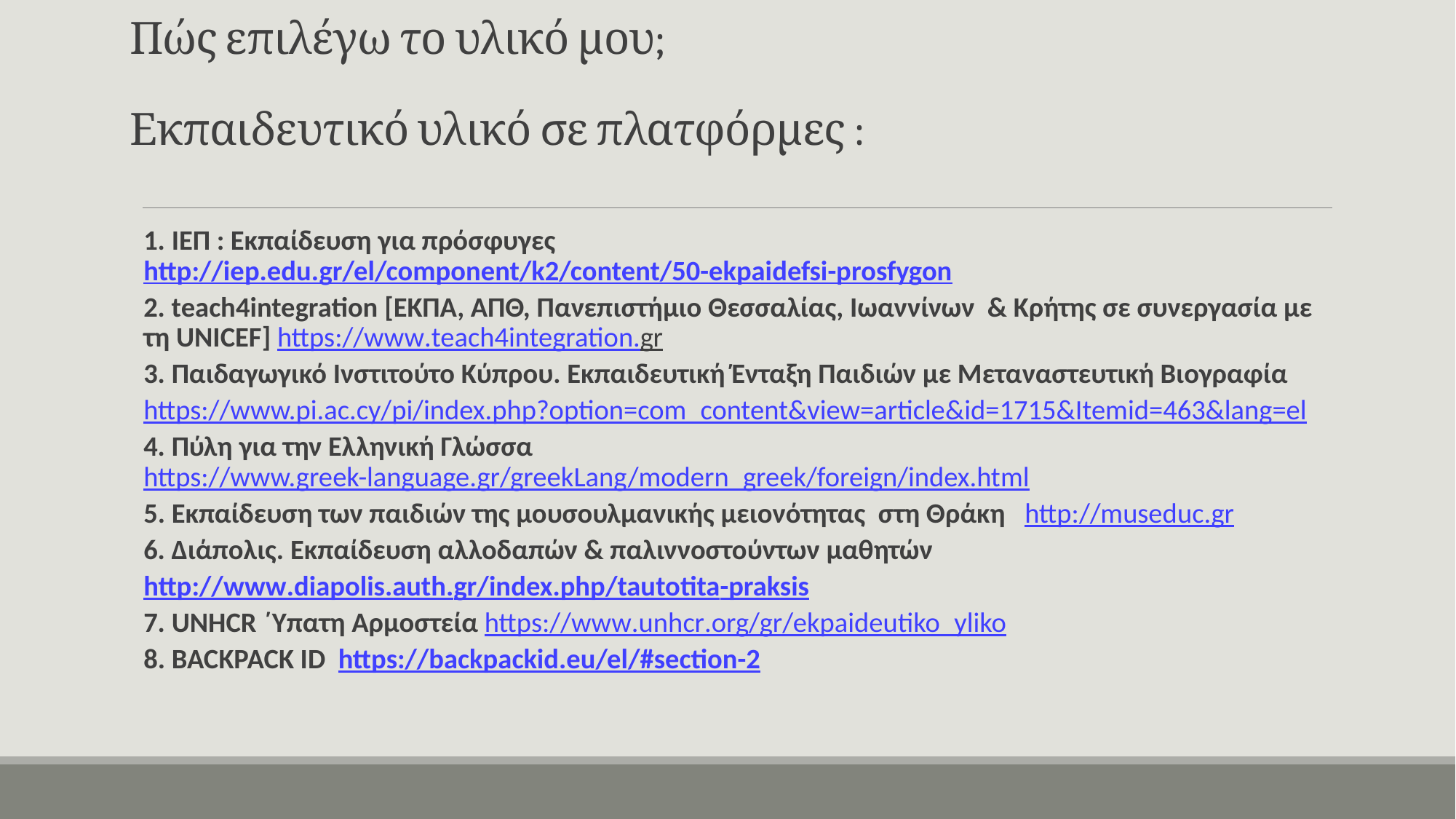

# Πώς επιλέγω το υλικό μου; Εκπαιδευτικό υλικό σε πλατφόρμες :
1. ΙΕΠ : Εκπαίδευση για πρόσφυγες  http://iep.edu.gr/el/component/k2/content/50-ekpaidefsi-prosfygon
2. teach4integration [ΕΚΠΑ, ΑΠΘ, Πανεπιστήμιο Θεσσαλίας, Ιωαννίνων  & Κρήτης σε συνεργασία με τη UNICEF] https://www.teach4integration.gr
3. Παιδαγωγικό Ινστιτούτο Κύπρου. Εκπαιδευτική Ένταξη Παιδιών με Μεταναστευτική Βιογραφία
https://www.pi.ac.cy/pi/index.php?option=com_content&view=article&id=1715&Itemid=463&lang=el
4. Πύλη για την Ελληνική Γλώσσα https://www.greek-language.gr/greekLang/modern_greek/foreign/index.html
5. Εκπαίδευση των παιδιών της μουσουλμανικής μειονότητας  στη Θράκη   http://museduc.gr
6. Διάπολις. Eκπαίδευση αλλοδαπών & παλιννοστούντων μαθητών
http://www.diapolis.auth.gr/index.php/tautotita-praksis
7. UNHCR ΄Υπατη Αρμοστεία https://www.unhcr.org/gr/ekpaideutiko_yliko
8. BACKPACK ID  https://backpackid.eu/el/#section-2